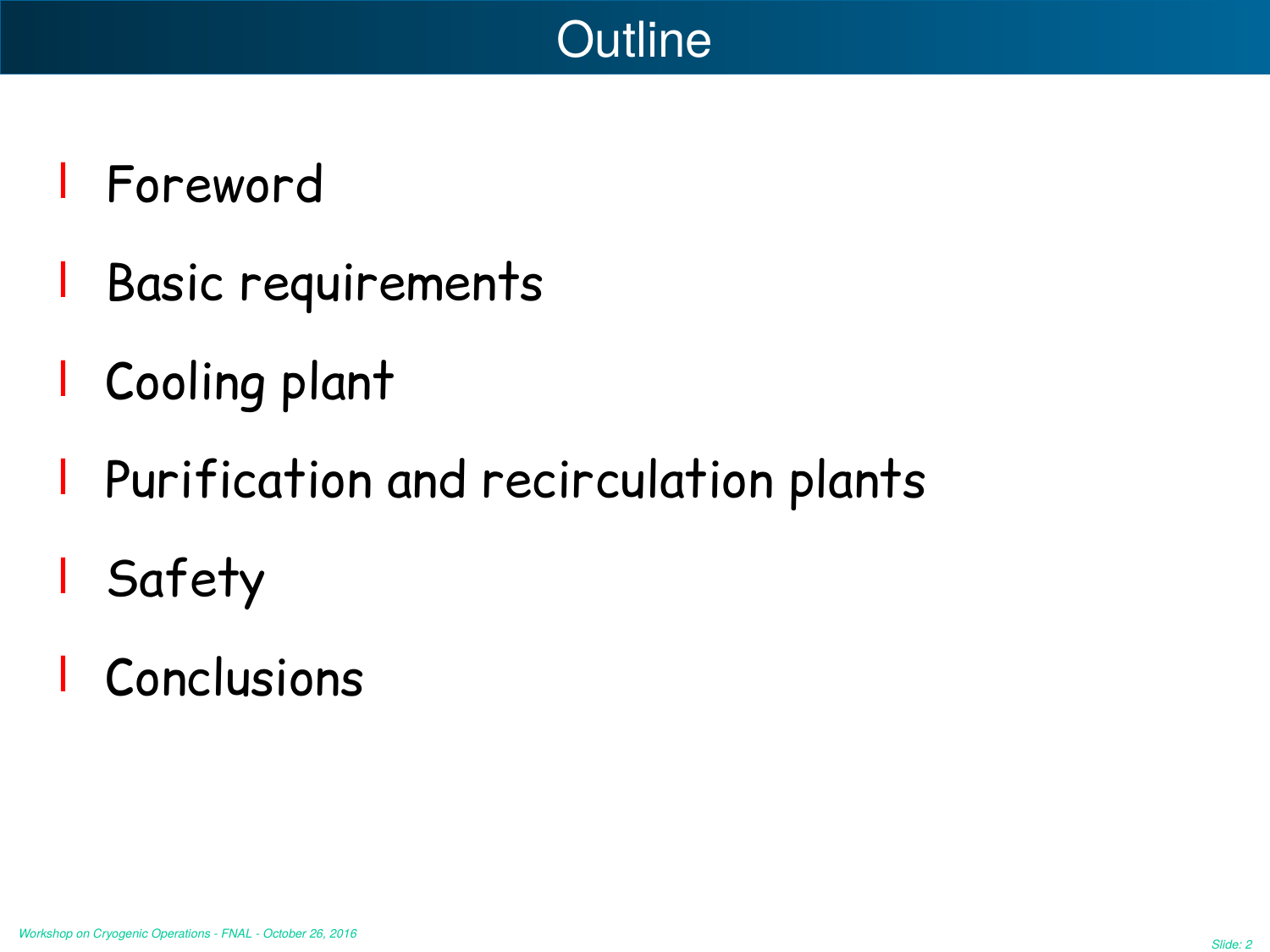

Outline
Foreword
Basic requirements
Cooling plant
Purification and recirculation plants
Safety
Conclusions
Workshop on Cryogenic Operations - FNAL - October 26, 2016
Slide: 2